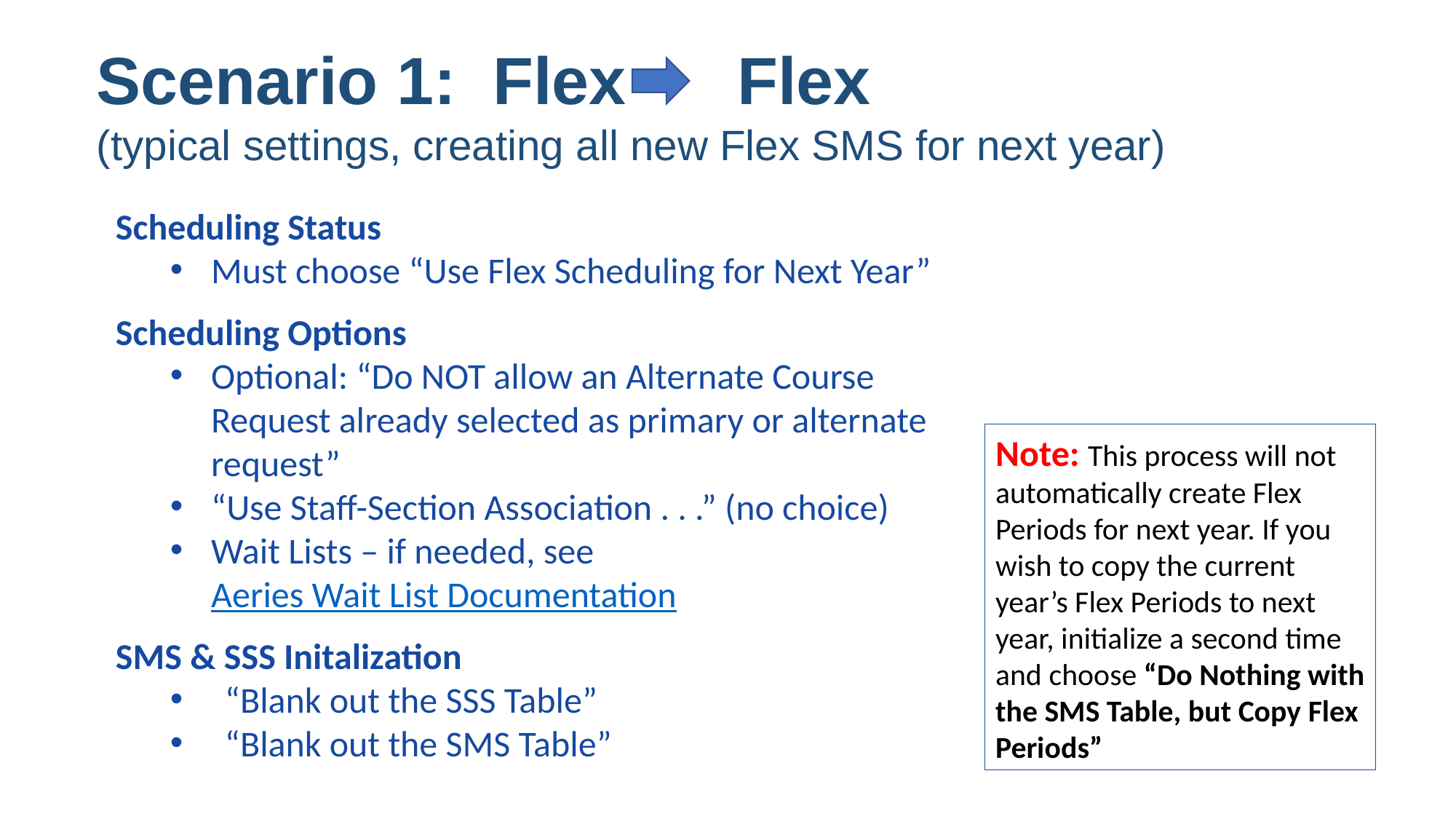

Scenario 1:  Flex      Flex
(typical settings, creating all new Flex SMS for next year)

Scheduling Status
Must choose “Use Flex Scheduling for Next Year”
Scheduling Options
Optional: “Do NOT allow an Alternate Course Request already selected as primary or alternate request”
“Use Staff-Section Association . . .” (no choice)
Wait Lists – if needed, see Aeries Wait List Documentation
SMS & SSS Initalization
“Blank out the SSS Table”
“Blank out the SMS Table”
Note: This process will not automatically create Flex Periods for next year. If you wish to copy the current year’s Flex Periods to next year, initialize a second time and choose “Do Nothing with the SMS Table, but Copy Flex Periods”